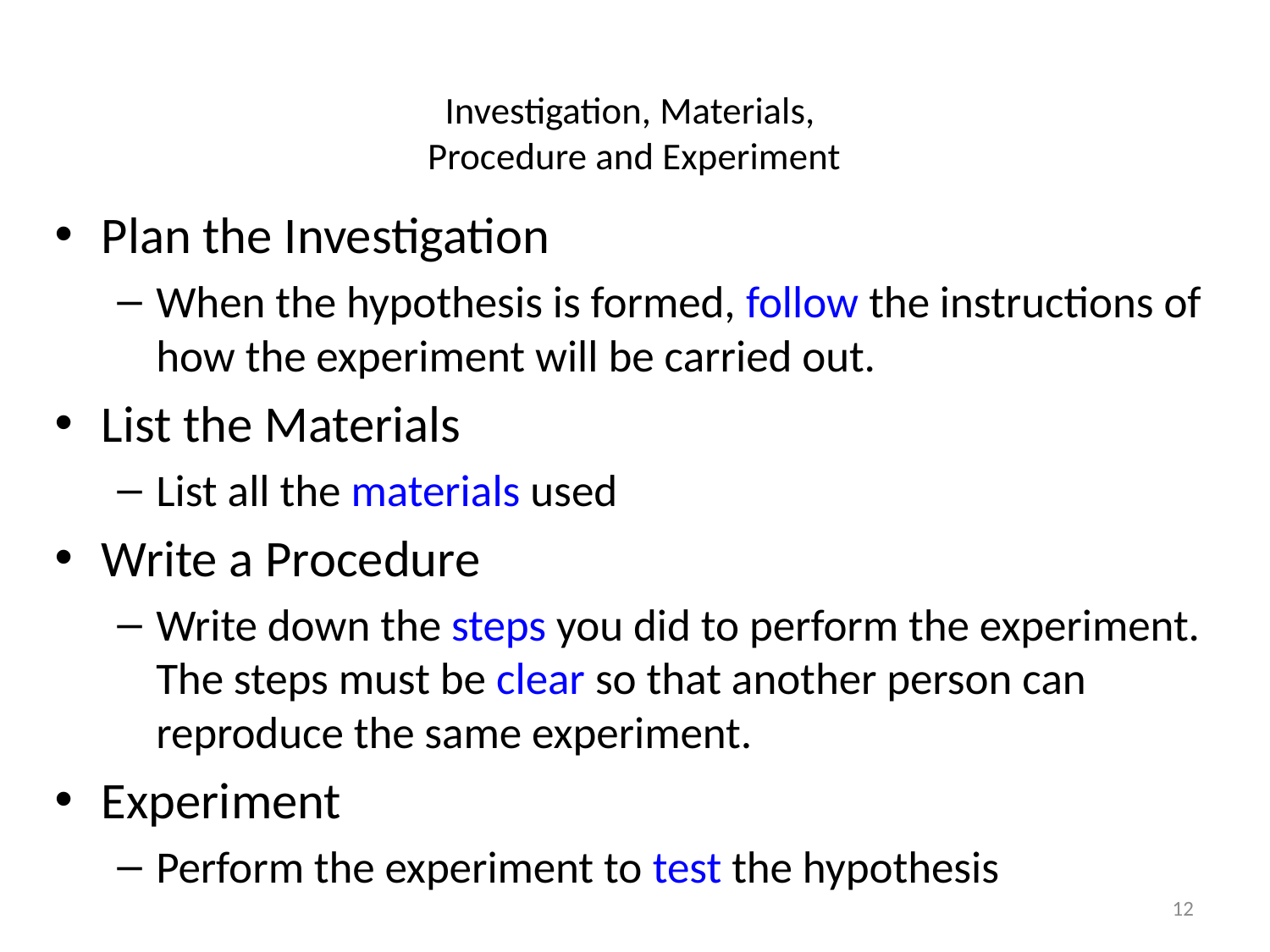

# Investigation, Materials, Procedure and Experiment
Plan the Investigation
When the hypothesis is formed, follow the instructions of how the experiment will be carried out.
List the Materials
List all the materials used
Write a Procedure
Write down the steps you did to perform the experiment. The steps must be clear so that another person can reproduce the same experiment.
Experiment
Perform the experiment to test the hypothesis

12